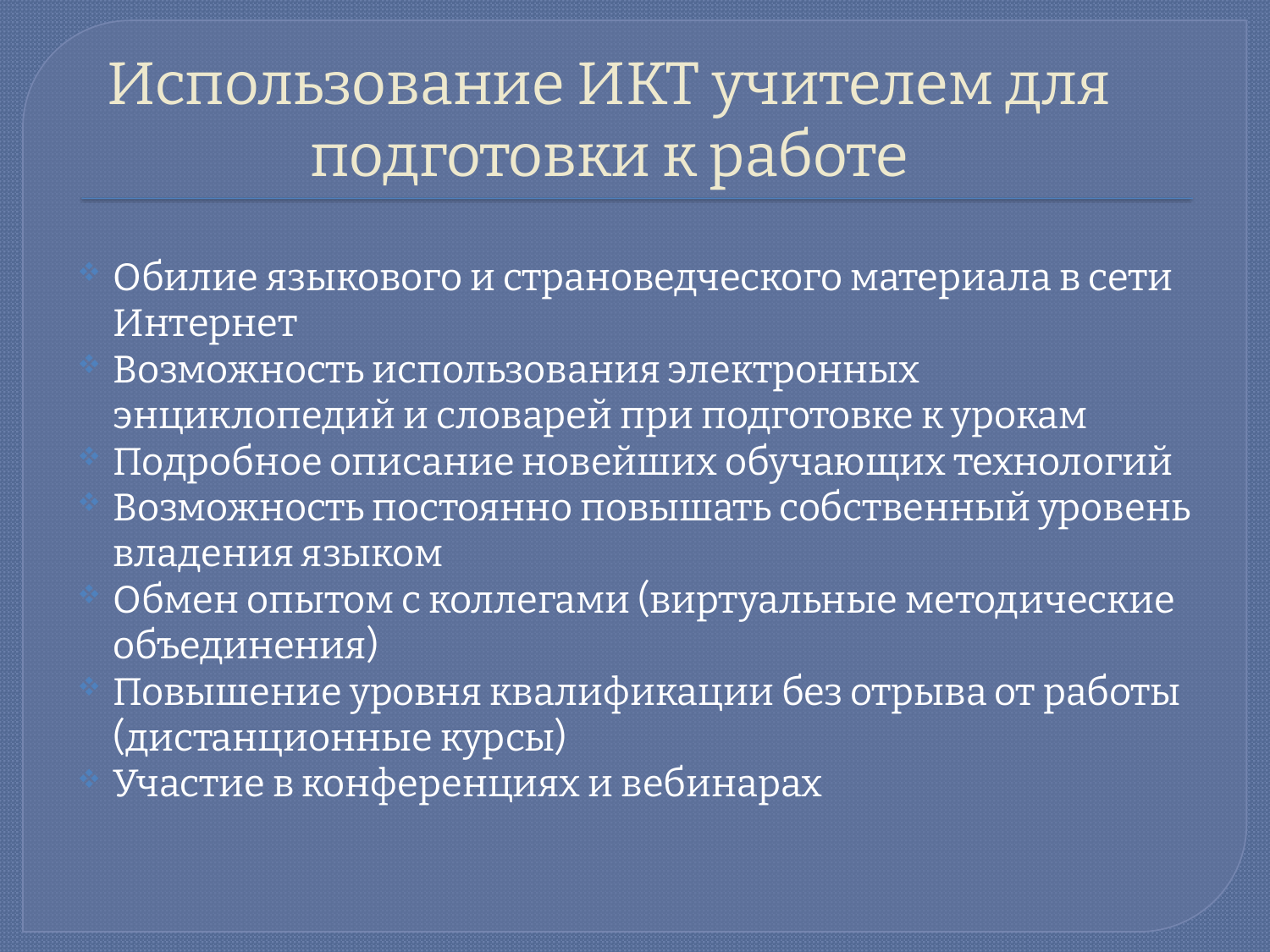

# Использование ИКТ учителем для подготовки к работе
Обилие языкового и страноведческого материала в сети Интернет
Возможность использования электронных энциклопедий и словарей при подготовке к урокам
Подробное описание новейших обучающих технологий
Возможность постоянно повышать собственный уровень владения языком
Обмен опытом с коллегами (виртуальные методические объединения)
Повышение уровня квалификации без отрыва от работы (дистанционные курсы)
Участие в конференциях и вебинарах